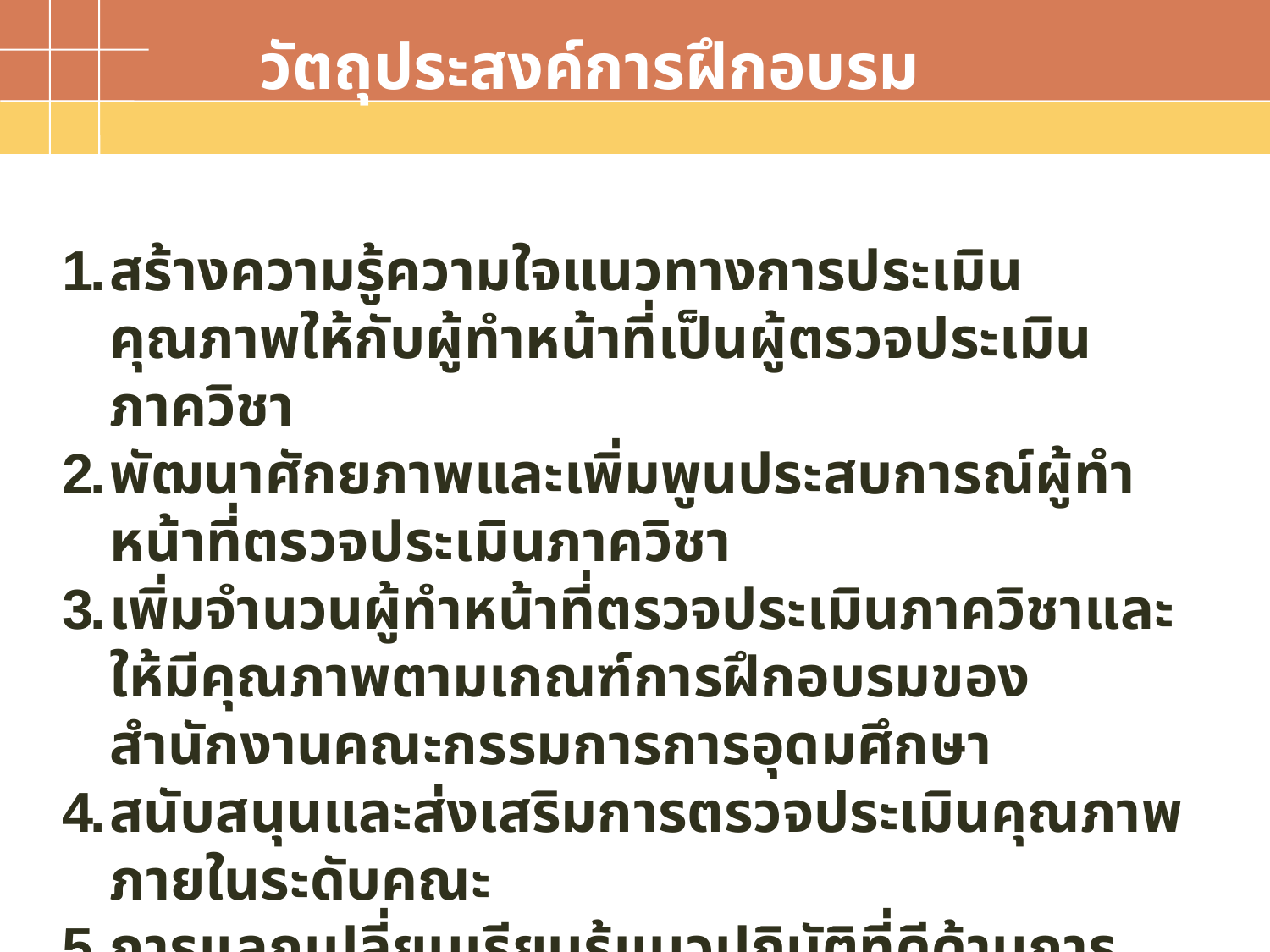

วัตถุประสงค์การฝึกอบรม
สร้างความรู้ความใจแนวทางการประเมินคุณภาพให้กับผู้ทำหน้าที่เป็นผู้ตรวจประเมินภาควิชา
พัฒนาศักยภาพและเพิ่มพูนประสบการณ์ผู้ทำหน้าที่ตรวจประเมินภาควิชา
เพิ่มจำนวนผู้ทำหน้าที่ตรวจประเมินภาควิชาและให้มีคุณภาพตามเกณฑ์การฝึกอบรมของสำนักงานคณะกรรมการการอุดมศึกษา
สนับสนุนและส่งเสริมการตรวจประเมินคุณภาพภายในระดับคณะ
การแลกเปลี่ยนเรียนรู้แนวปฏิบัติที่ดีด้านการประเมินและประกันคุณภาพ
Text in here
Text in here
Text in here